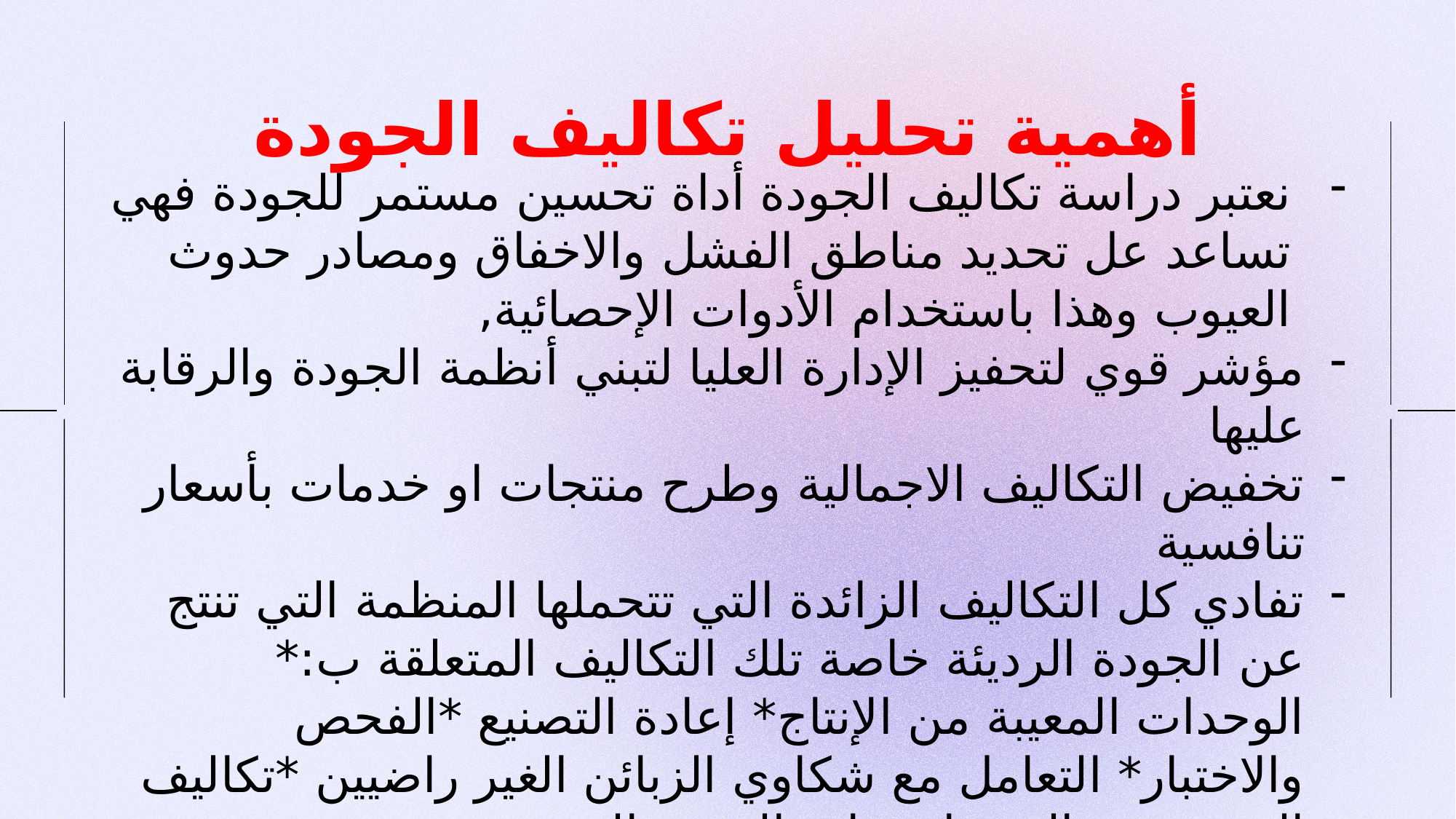

# أهمية تحليل تكاليف الجودة
نعتبر دراسة تكاليف الجودة أداة تحسين مستمر للجودة فهي تساعد عل تحديد مناطق الفشل والاخفاق ومصادر حدوث العيوب وهذا باستخدام الأدوات الإحصائية,
مؤشر قوي لتحفيز الإدارة العليا لتبني أنظمة الجودة والرقابة عليها
تخفيض التكاليف الاجمالية وطرح منتجات او خدمات بأسعار تنافسية
تفادي كل التكاليف الزائدة التي تتحملها المنظمة التي تنتج عن الجودة الرديئة خاصة تلك التكاليف المتعلقة ب:* الوحدات المعيبة من الإنتاج* إعادة التصنيع *الفحص والاختبار* التعامل مع شكاوي الزبائن الغير راضيين *تكاليف الخصم عن المنتجات ذات الجودة الرديئة